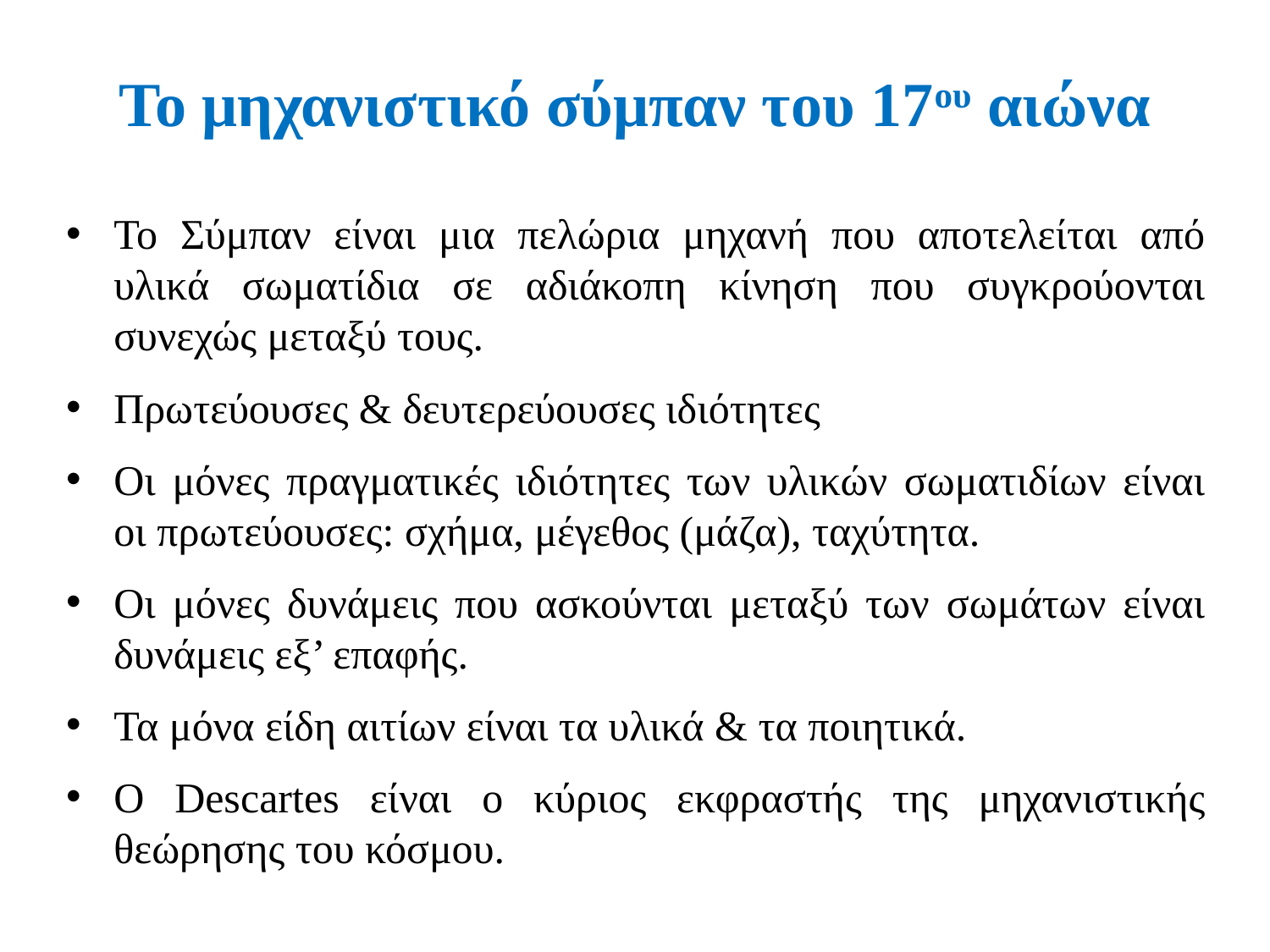

# Το μηχανιστικό σύμπαν του 17ου αιώνα
Το Σύμπαν είναι μια πελώρια μηχανή που αποτελείται από υλικά σωματίδια σε αδιάκοπη κίνηση που συγκρούονται συνεχώς μεταξύ τους.
Πρωτεύουσες & δευτερεύουσες ιδιότητες
Οι μόνες πραγματικές ιδιότητες των υλικών σωματιδίων είναι οι πρωτεύουσες: σχήμα, μέγεθος (μάζα), ταχύτητα.
Οι μόνες δυνάμεις που ασκούνται μεταξύ των σωμάτων είναι δυνάμεις εξ’ επαφής.
Τα μόνα είδη αιτίων είναι τα υλικά & τα ποιητικά.
Ο Descartes είναι ο κύριος εκφραστής της μηχανιστικής θεώρησης του κόσμου.